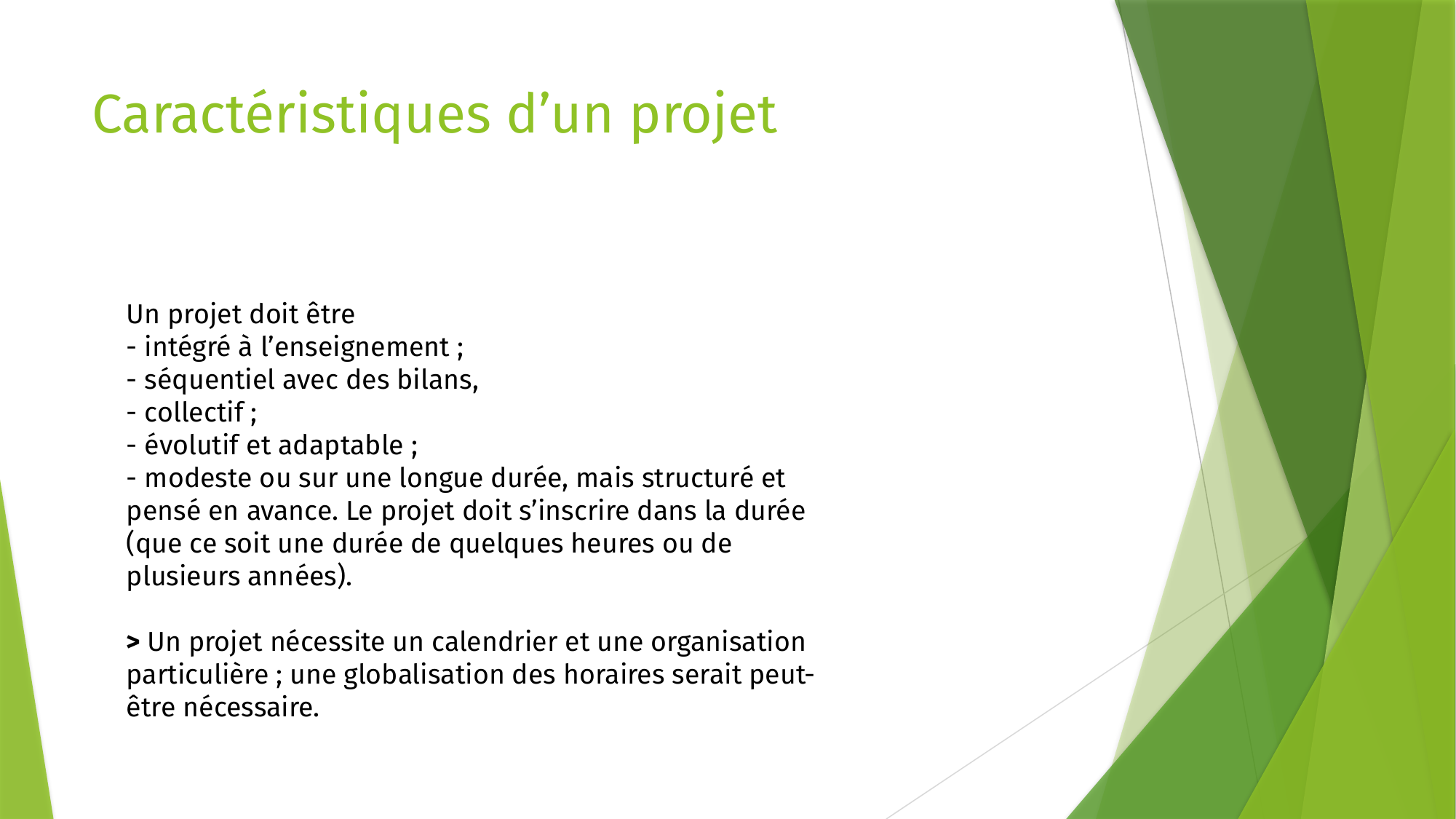

# Caractéristiques d’un projet

Un projet doit être
- intégré à l’enseignement ;
- séquentiel avec des bilans,
- collectif ;
- évolutif et adaptable ;
- modeste ou sur une longue durée, mais structuré et pensé en avance. Le projet doit s’inscrire dans la durée (que ce soit une durée de quelques heures ou de plusieurs années).

> Un projet nécessite un calendrier et une organisation particulière ; une globalisation des horaires serait peut-être nécessaire.